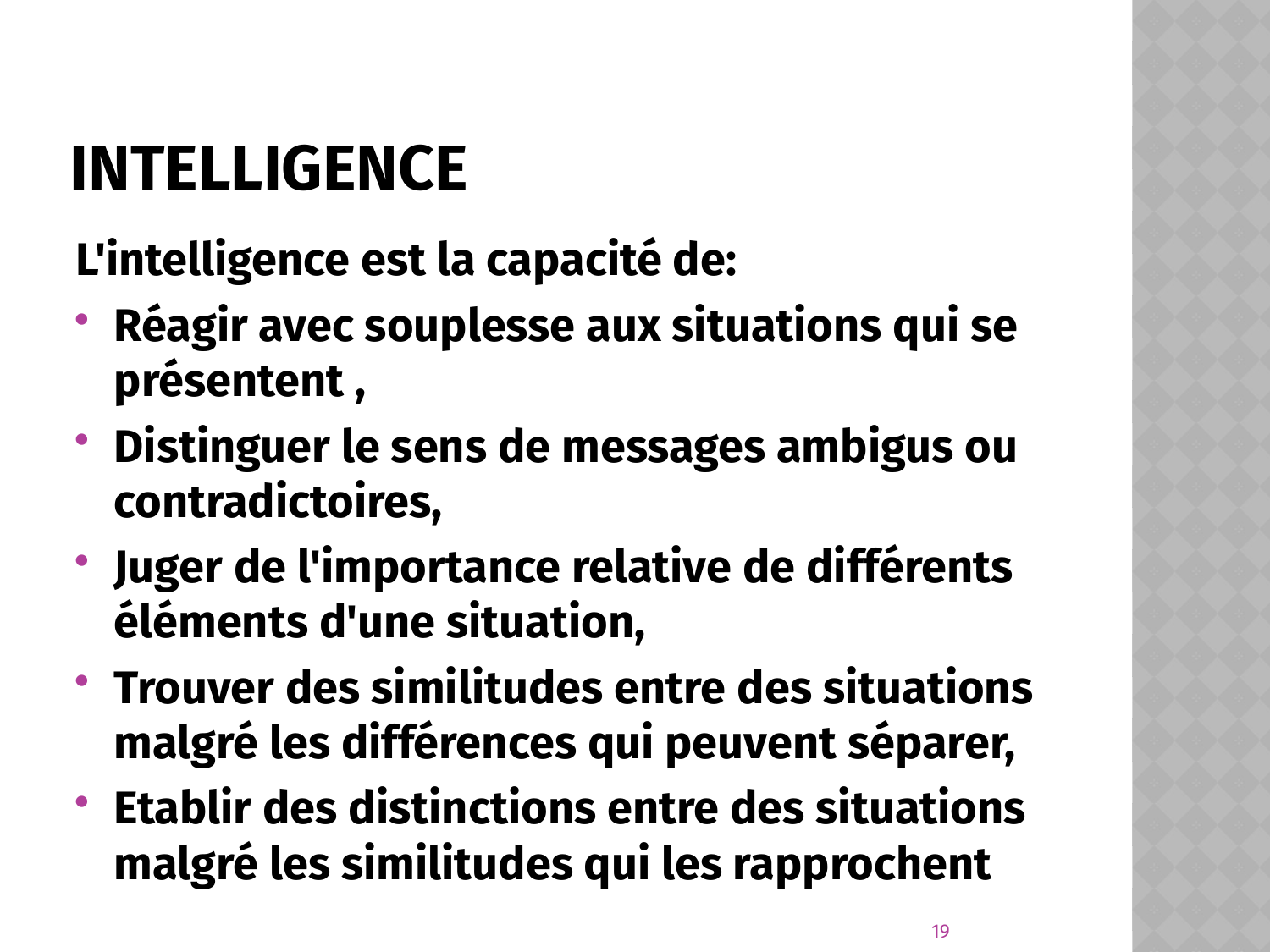

# Intelligence
L'intelligence est la capacité de:
Réagir avec souplesse aux situations qui se présentent ,
Distinguer le sens de messages ambigus ou contradictoires,
Juger de l'importance relative de différents éléments d'une situation,
Trouver des similitudes entre des situations malgré les différences qui peuvent séparer,
Etablir des distinctions entre des situations malgré les similitudes qui les rapprochent

19